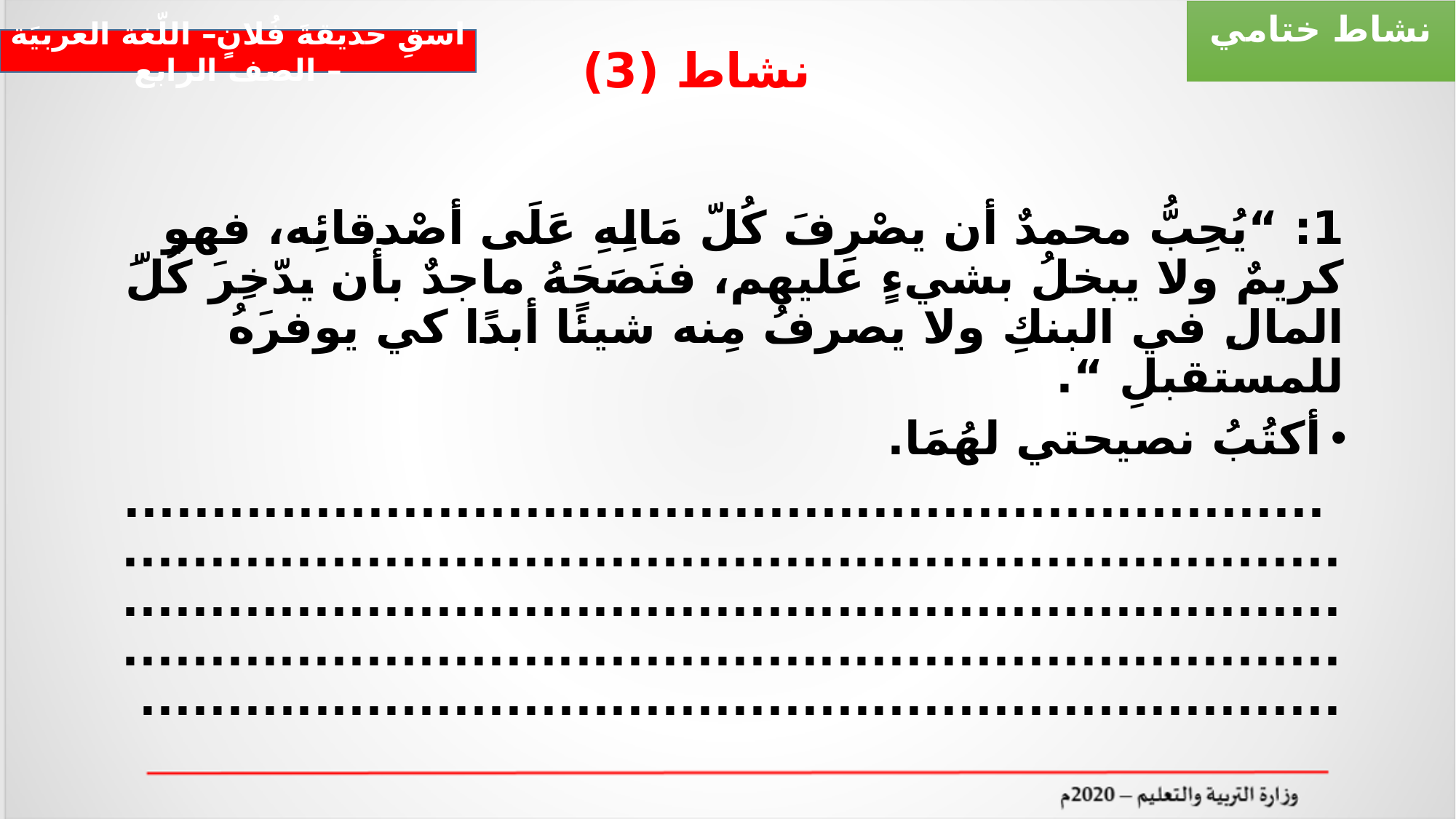

نشاط ختامي
# نشاط (3)
اسقِ حديقةَ فُلانٍ– اللّغة العربيَة – الصف الرابع

1: “يُحِبُّ محمدٌ أن يصْرِفَ كُلّ مَالِهِ عَلَى أصْدقائِه، فهو كريمٌ ولا يبخلُ بشيءٍ عليهم، فنَصَحَهُ ماجدٌ بأن يدّخِرَ كُلَّ المالِ في البنكِ ولا يصرفُ مِنه شيئًا أبدًا كي يوفرَهُ للمستقبلِ “.
أكتُبُ نصيحتي لهُمَا.
 ............................................................................................................................................................................................................................................................................................................................................................